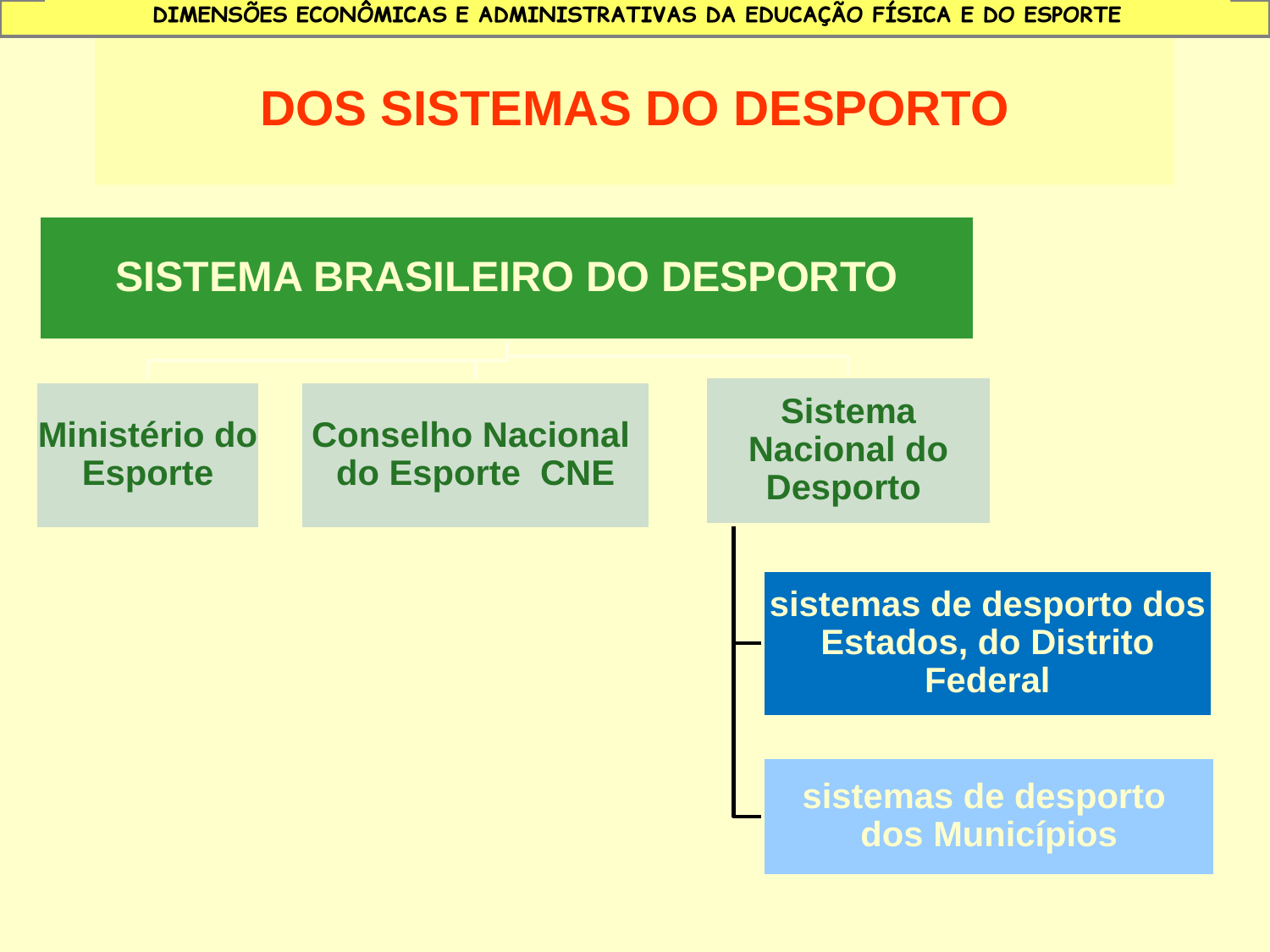

DIMENSÕES ECONÔMICAS E ADMINISTRATIVAS DA EDUCAÇÃO FÍSICA E DO ESPORTE
# DOS SISTEMAS DO DESPORTO
SISTEMA BRASILEIRO DO DESPORTO
Ministério do Esporte
Conselho Nacional
do Esporte  CNE
Sistema Nacional do Desporto
sistemas de desporto dos Estados, do Distrito Federal
sistemas de desporto
dos Municípios